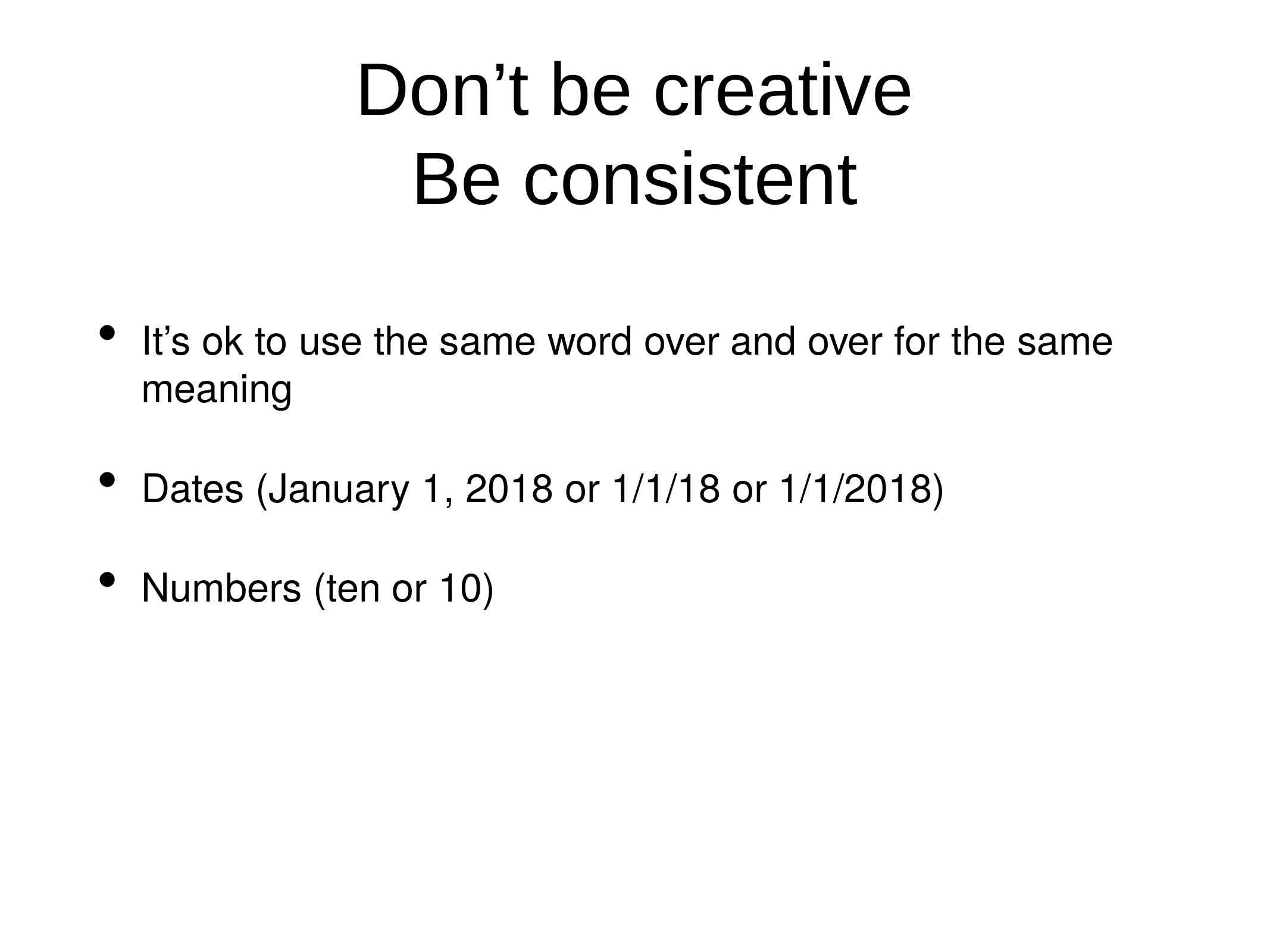

# Don’t be creative
Be consistent
It’s ok to use the same word over and over for the same meaning
Dates (January 1, 2018 or 1/1/18 or 1/1/2018)
Numbers (ten or 10)